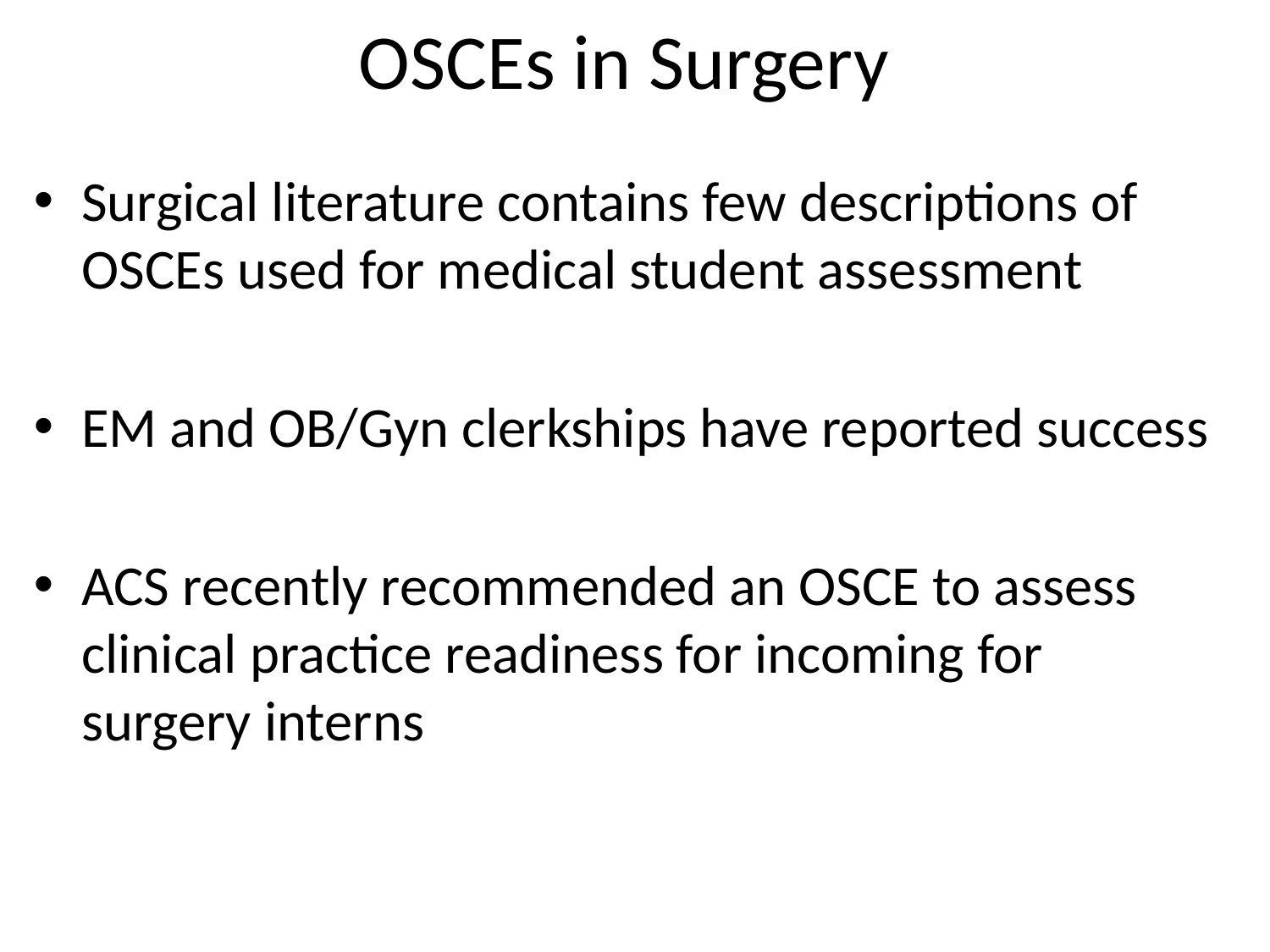

# OSCEs in Surgery
Surgical literature contains few descriptions of OSCEs used for medical student assessment

EM and OB/Gyn clerkships have reported success

ACS recently recommended an OSCE to assess clinical practice readiness for incoming for surgery interns